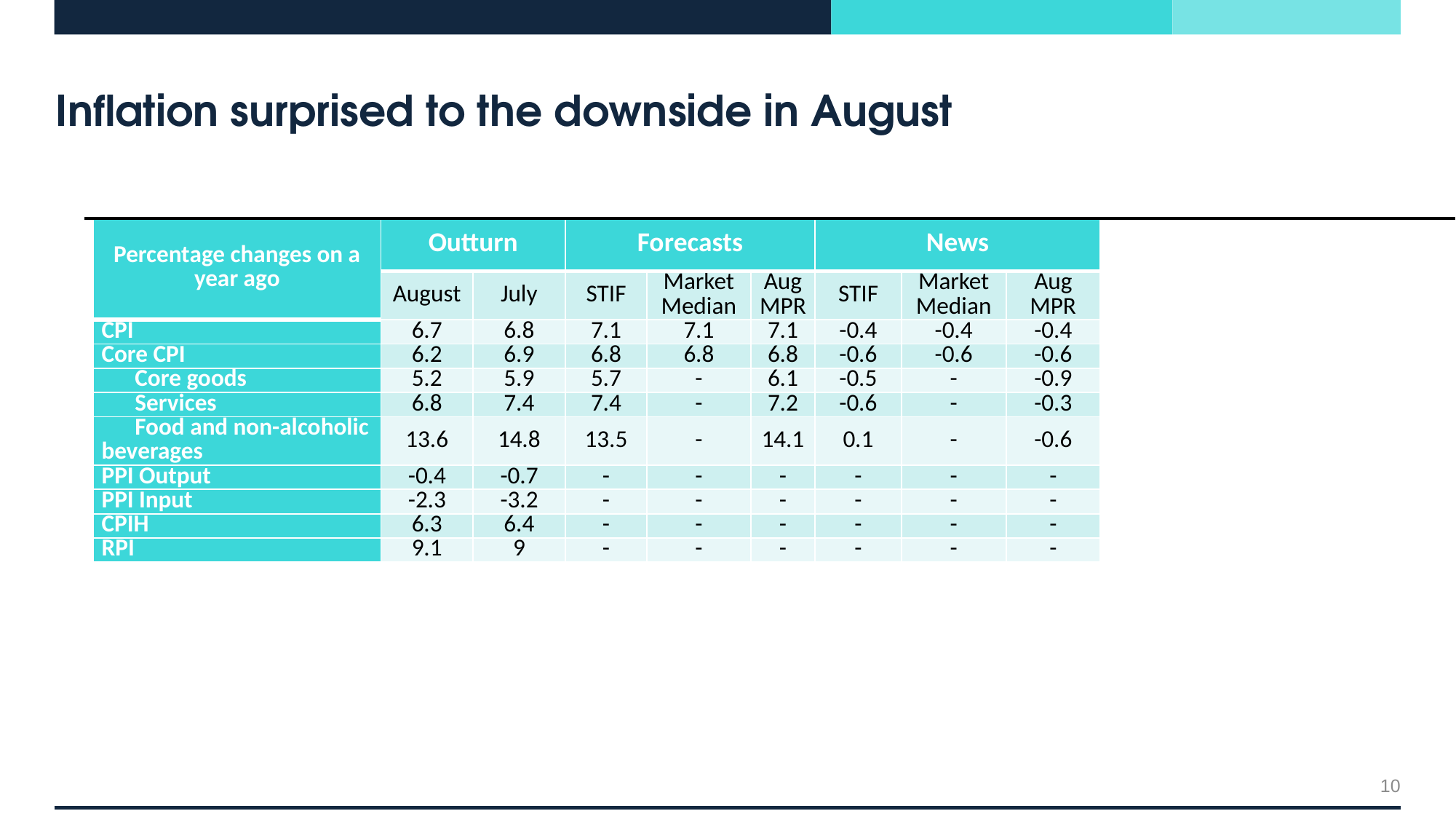

# Inflation surprised to the downside in August
| Percentage changes on a year ago | Outturn |  | Forecasts |  |  | News |  |  |
| --- | --- | --- | --- | --- | --- | --- | --- | --- |
|  | August | July | STIF | Market Median | Aug MPR | STIF | Market Median | Aug MPR |
| CPI | 6.7 | 6.8 | 7.1 | 7.1 | 7.1 | -0.4 | -0.4 | -0.4 |
| Core CPI | 6.2 | 6.9 | 6.8 | 6.8 | 6.8 | -0.6 | -0.6 | -0.6 |
| Core goods | 5.2 | 5.9 | 5.7 | - | 6.1 | -0.5 | - | -0.9 |
| Services | 6.8 | 7.4 | 7.4 | - | 7.2 | -0.6 | - | -0.3 |
| Food and non-alcoholic beverages | 13.6 | 14.8 | 13.5 | - | 14.1 | 0.1 | - | -0.6 |
| PPI Output | -0.4 | -0.7 | - | - | - | - | - | - |
| PPI Input | -2.3 | -3.2 | - | - | - | - | - | - |
| CPIH | 6.3 | 6.4 | - | - | - | - | - | - |
| RPI | 9.1 | 9 | - | - | - | - | - | - |

10